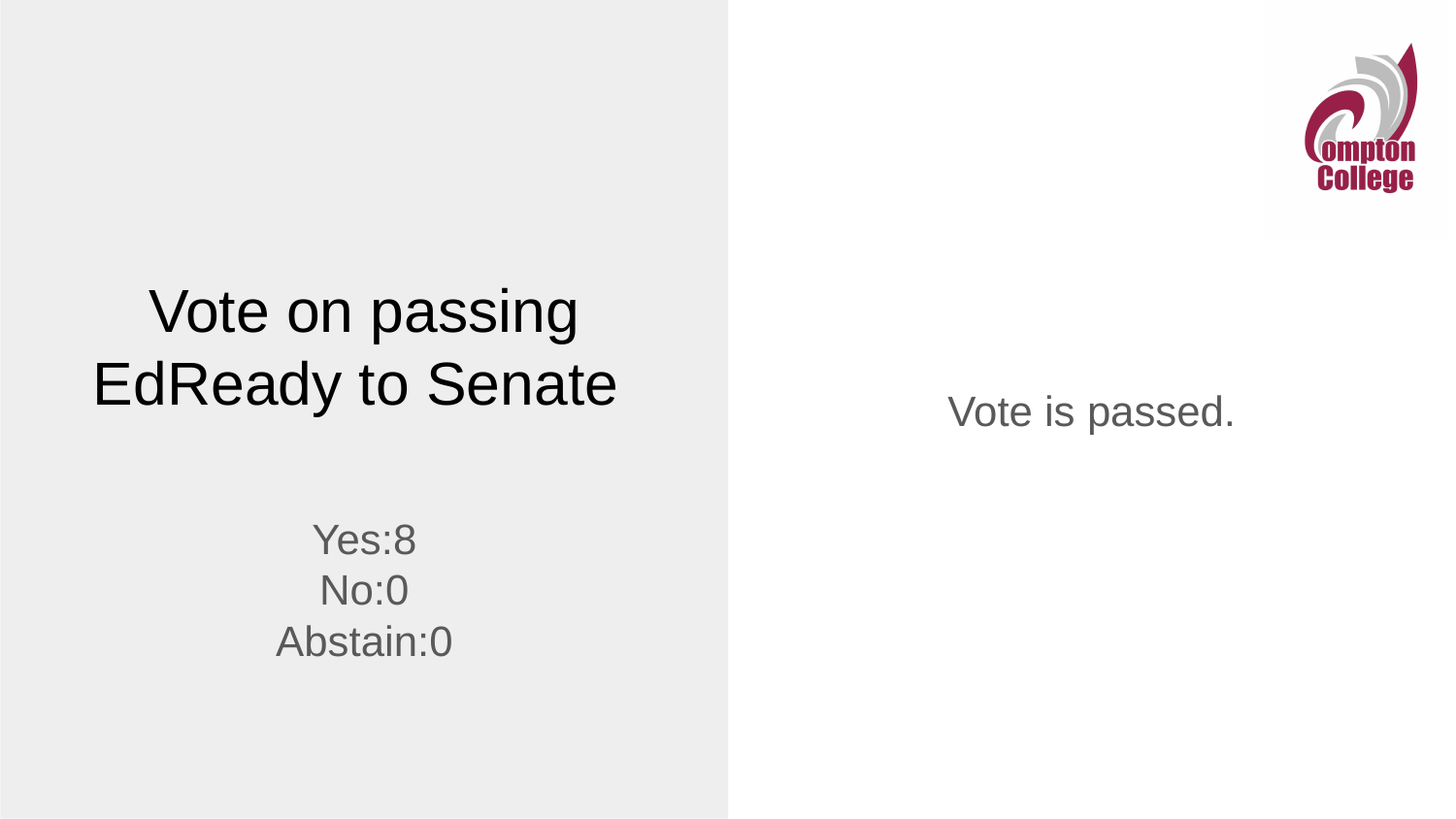

# Vote on passing EdReady to Senate
Vote is passed.

Yes:8
No:0
Abstain:0